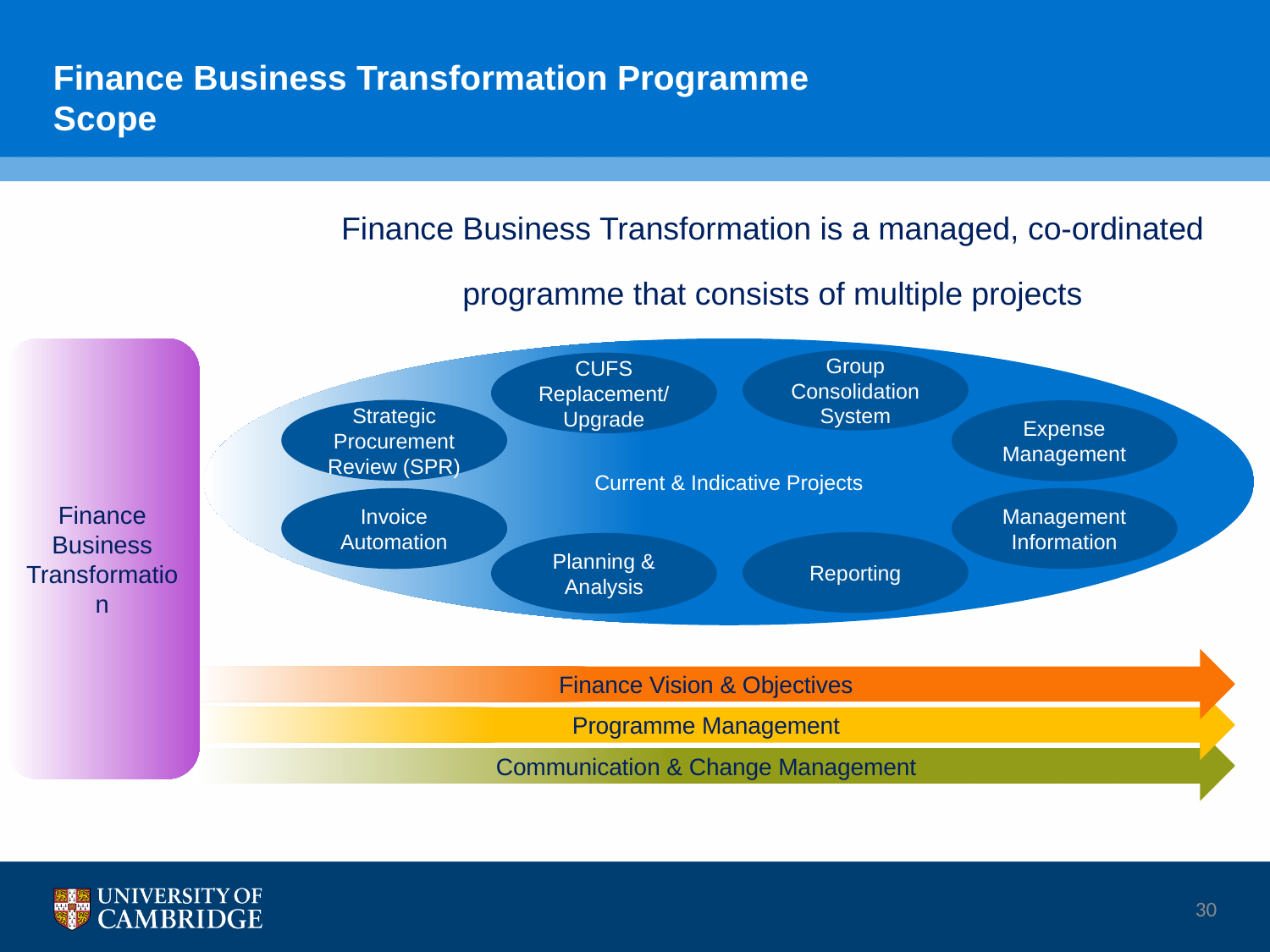

30
Finance Business Transformation Programme
Scope
Finance Business Transformation is a managed, co-ordinated programme that consists of multiple projects
Finance Business Transformation

Group Consolidation System
CUFS Replacement/ Upgrade
Strategic Procurement Review (SPR)
Expense Management
Current & Indicative Projects
Management Information
Invoice Automation
Reporting
Planning & Analysis
Finance Vision & Objectives
Programme Management
Communication & Change Management